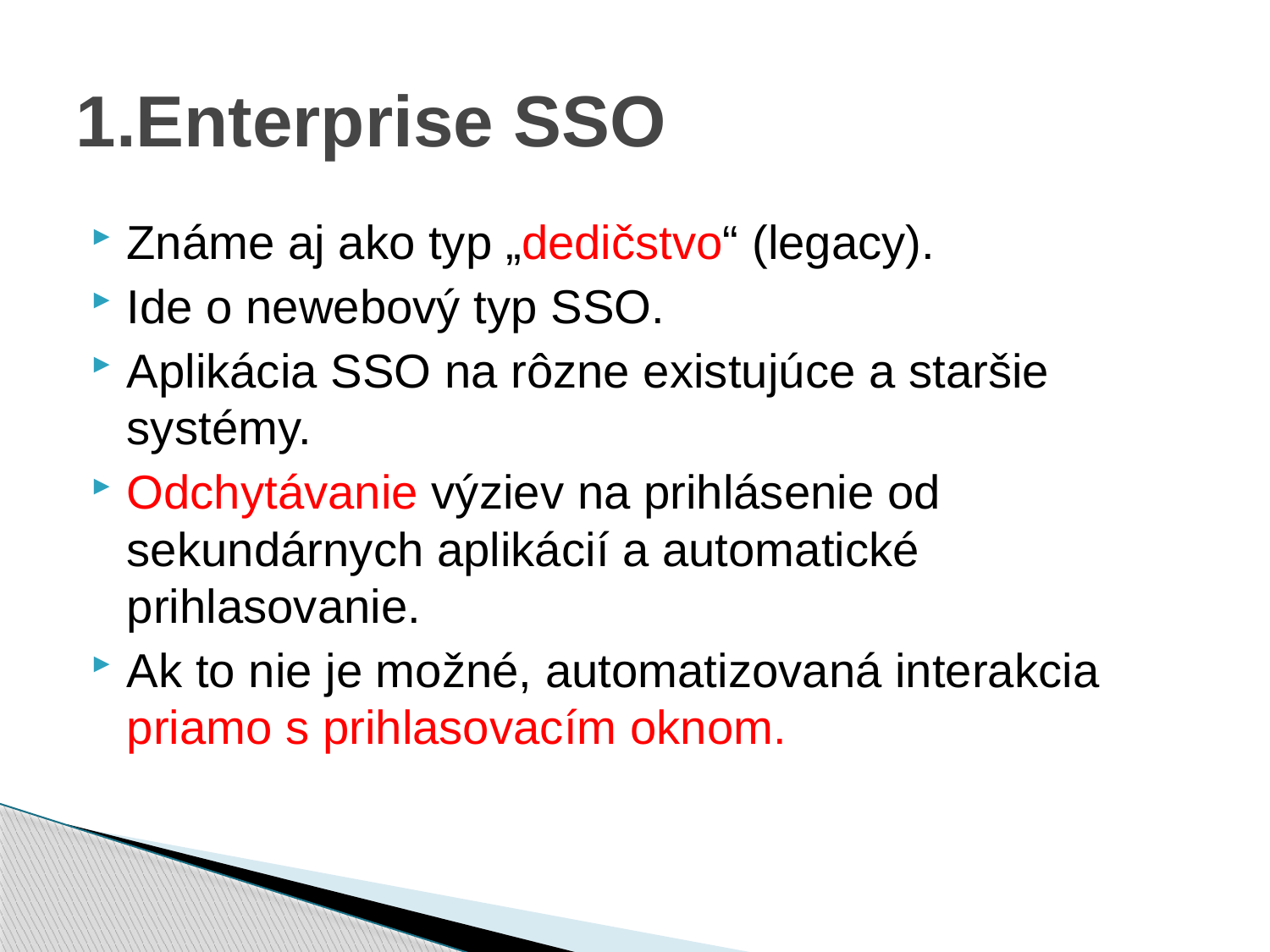

# 1.Enterprise SSO
Známe aj ako typ „dedičstvo“ (legacy).
Ide o newebový typ SSO.
Aplikácia SSO na rôzne existujúce a staršie systémy.
Odchytávanie výziev na prihlásenie od sekundárnych aplikácií a automatické prihlasovanie.
Ak to nie je možné, automatizovaná interakcia priamo s prihlasovacím oknom.